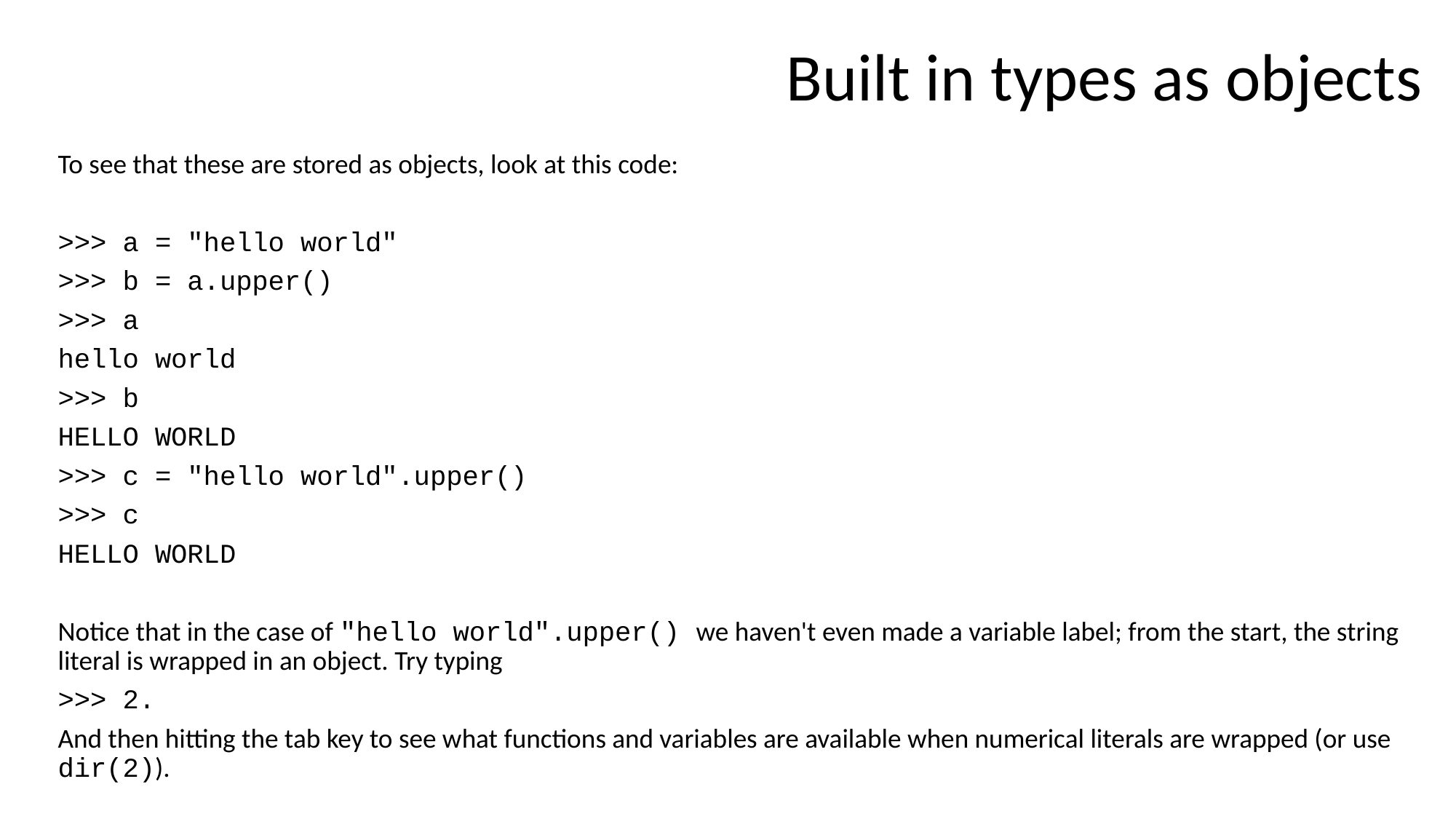

# Built in types as objects
To see that these are stored as objects, look at this code:

>>> a = "hello world"
>>> b = a.upper()
>>> a
hello world
>>> b
HELLO WORLD
>>> c = "hello world".upper()
>>> c
HELLO WORLD

Notice that in the case of "hello world".upper() we haven't even made a variable label; from the start, the string literal is wrapped in an object. Try typing
>>> 2.
And then hitting the tab key to see what functions and variables are available when numerical literals are wrapped (or use dir(2)).